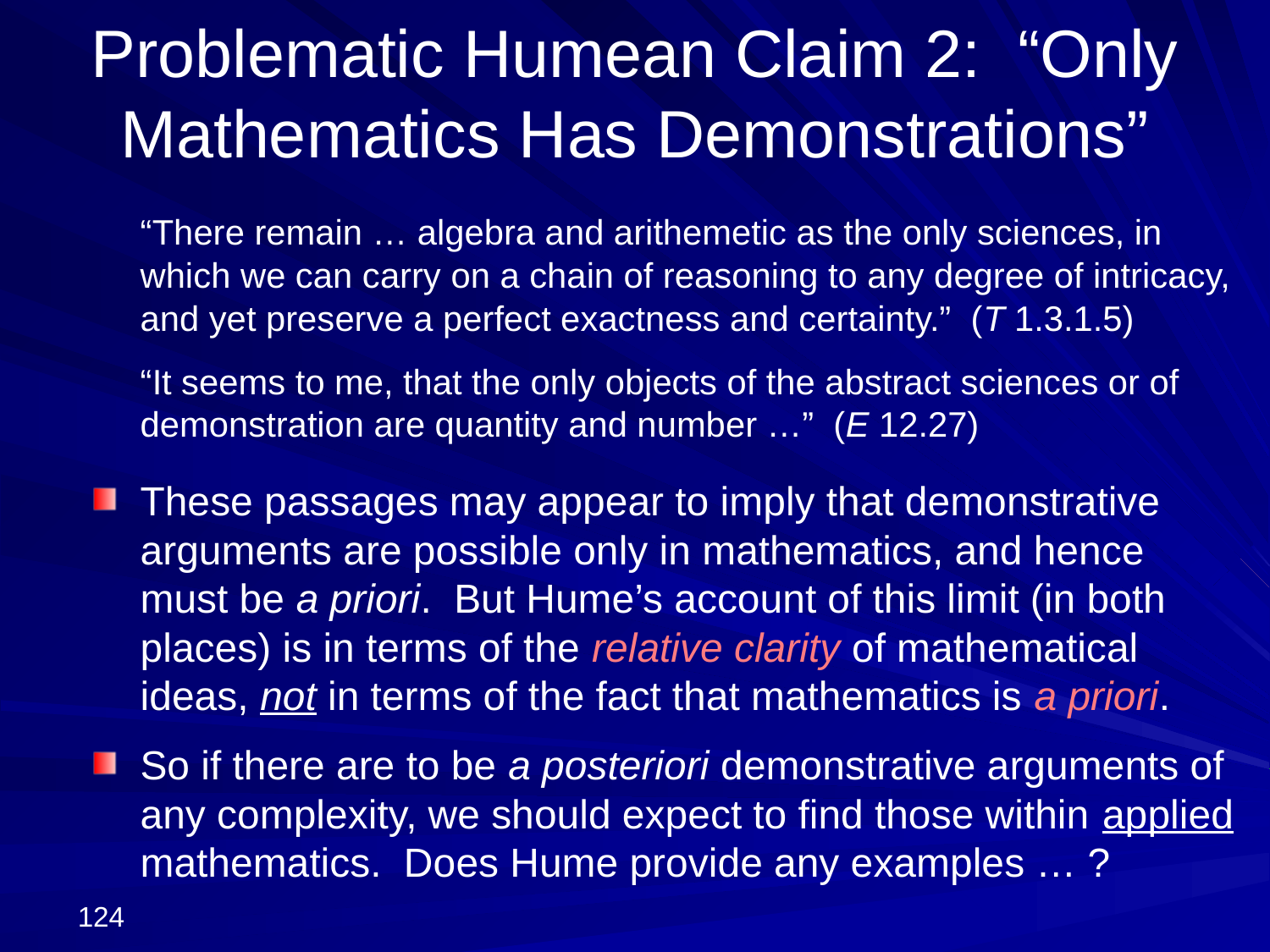

Problematic Humean Claim 2:  “Only Mathematics Has Demonstrations”
	“There remain … algebra and arithemetic as the only sciences, in which we can carry on a chain of reasoning to any degree of intricacy, and yet preserve a perfect exactness and certainty.”  (T 1.3.1.5)
	“It seems to me, that the only objects of the abstract sciences or of demonstration are quantity and number …”  (E 12.27)
These passages may appear to imply that demonstrative arguments are possible only in mathematics, and hence must be a priori.  But Hume’s account of this limit (in both places) is in terms of the relative clarity of mathematical ideas, not in terms of the fact that mathematics is a priori.
So if there are to be a posteriori demonstrative arguments of any complexity, we should expect to find those within applied mathematics.  Does Hume provide any examples … ?
124